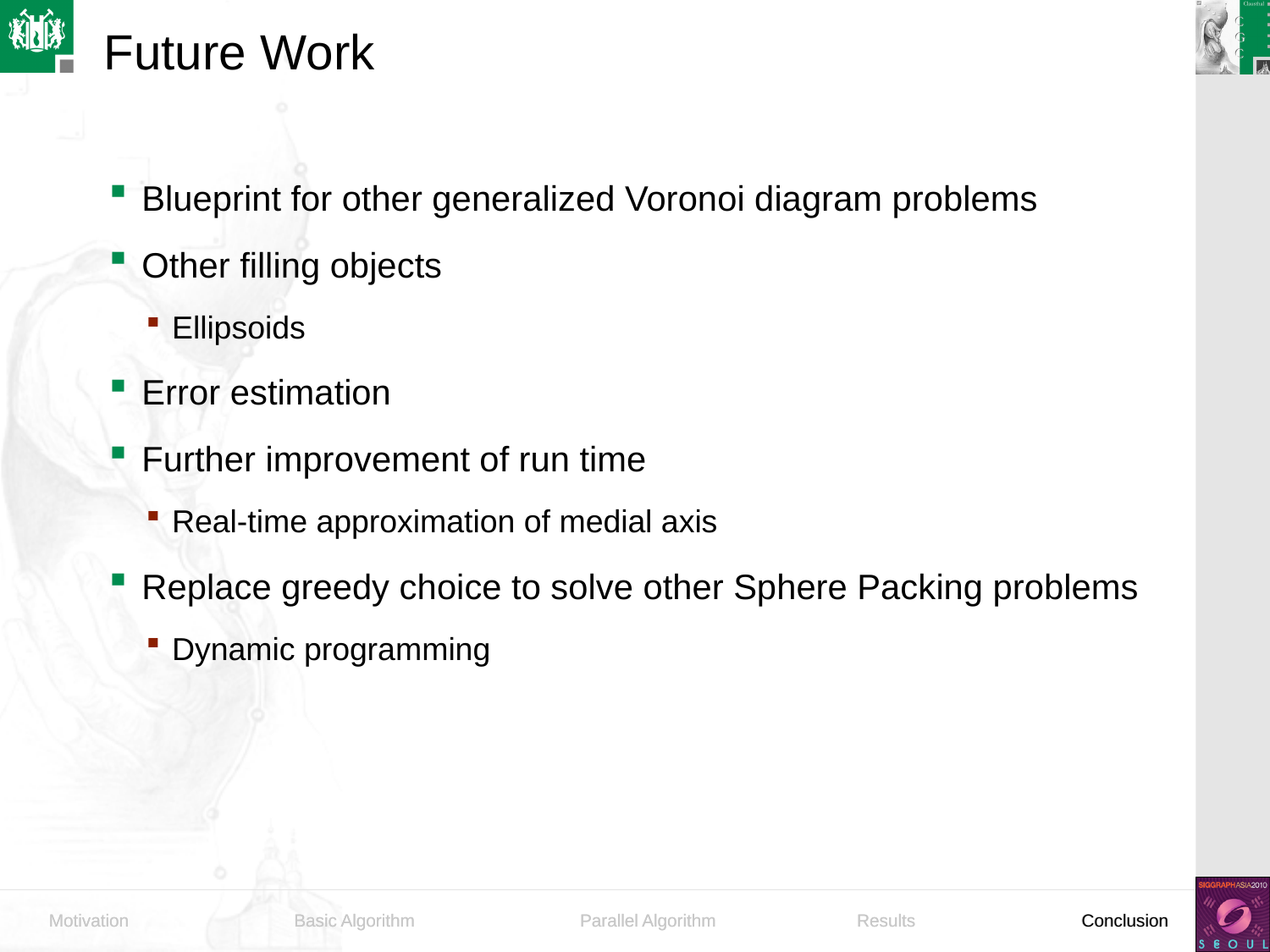

# Future Work
Blueprint for other generalized Voronoi diagram problems
Other filling objects
Ellipsoids
Error estimation
Further improvement of run time
Real-time approximation of medial axis
Replace greedy choice to solve other Sphere Packing problems
Dynamic programming

Motivation                                  Basic Algorithm                                  Parallel Algorithm                             Results                                  Conclusion